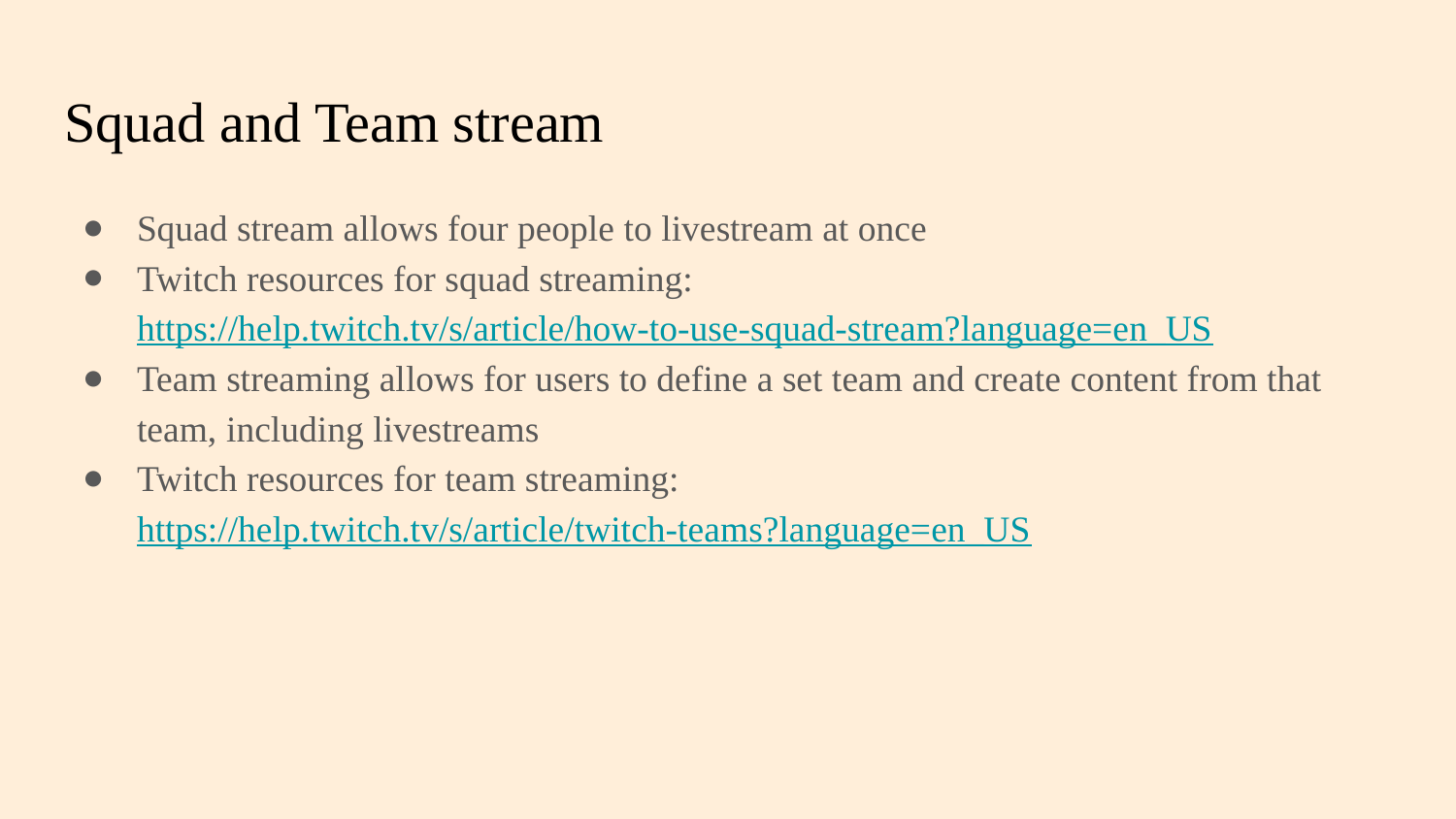

# Squad and Team stream
Squad stream allows four people to livestream at once
Twitch resources for squad streaming: https://help.twitch.tv/s/article/how-to-use-squad-stream?language=en_US
Team streaming allows for users to define a set team and create content from that team, including livestreams
Twitch resources for team streaming: https://help.twitch.tv/s/article/twitch-teams?language=en_US